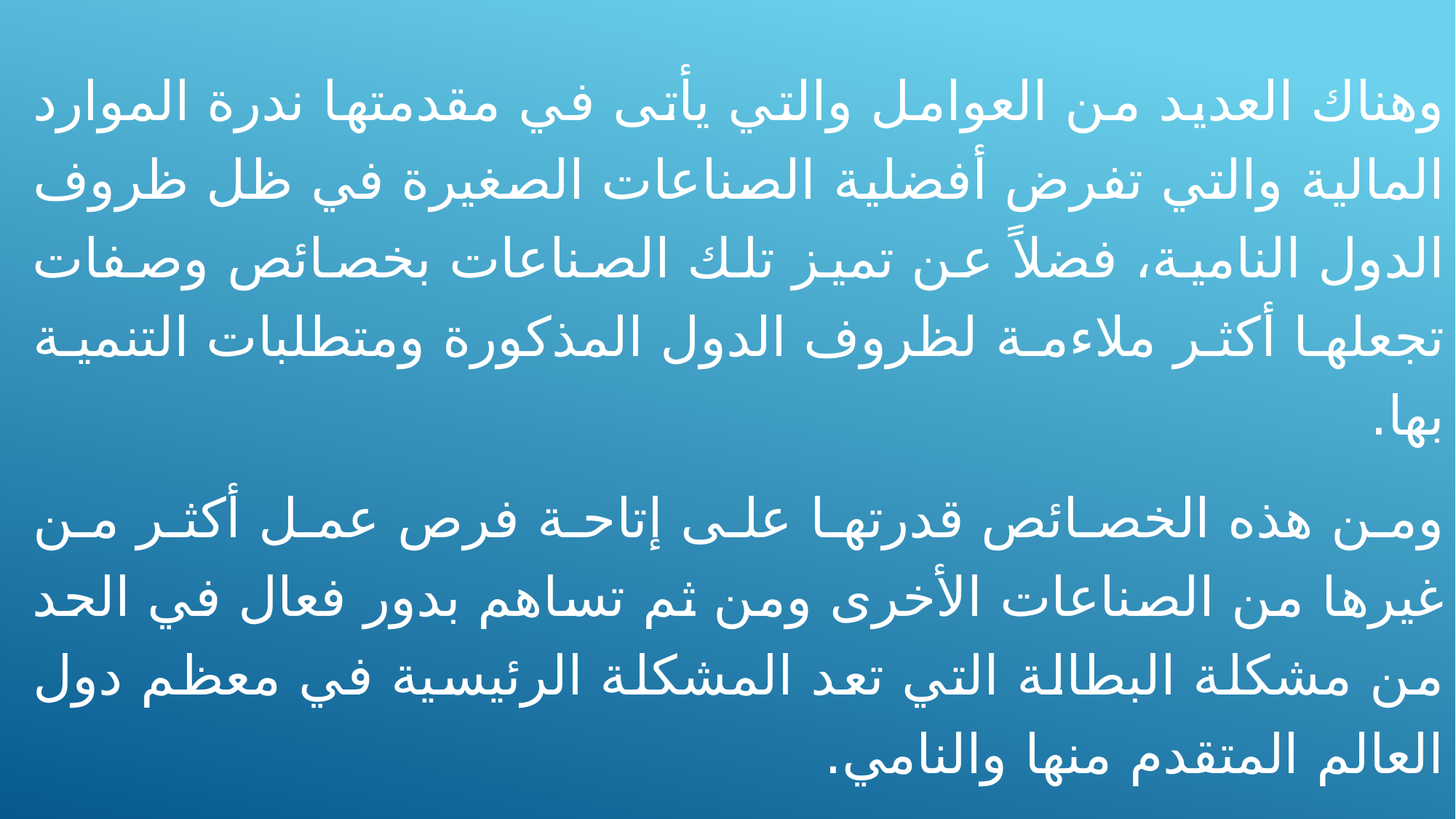

وهناك العديد من العوامل والتي يأتى في مقدمتها ندرة الموارد المالية والتي تفرض أفضلية الصناعات الصغيرة في ظل ظروف الدول النامية، فضلاً عن تميز تلك الصناعات بخصائص وصفات تجعلها أكثر ملاءمة لظروف الدول المذكورة ومتطلبات التنمية بها.
ومن هذه الخصائص قدرتها على إتاحة فرص عمل أكثر من غيرها من الصناعات الأخرى ومن ثم تساهم بدور فعال في الحد من مشكلة البطالة التي تعد المشكلة الرئيسية في معظم دول العالم المتقدم منها والنامي.